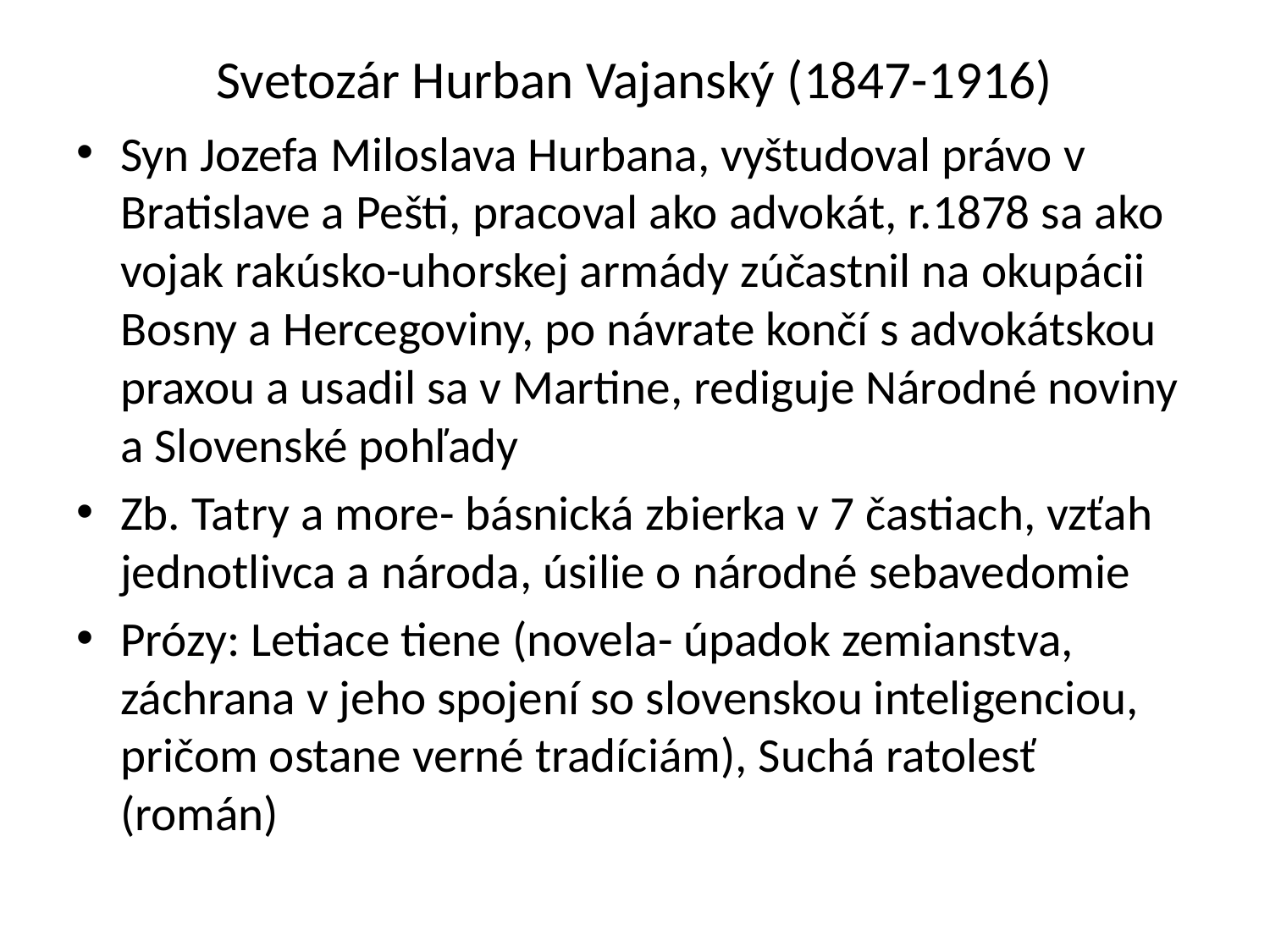

# Svetozár Hurban Vajanský (1847-1916)
Syn Jozefa Miloslava Hurbana, vyštudoval právo v Bratislave a Pešti, pracoval ako advokát, r.1878 sa ako vojak rakúsko-uhorskej armády zúčastnil na okupácii Bosny a Hercegoviny, po návrate končí s advokátskou praxou a usadil sa v Martine, rediguje Národné noviny a Slovenské pohľady
Zb. Tatry a more- básnická zbierka v 7 častiach, vzťah jednotlivca a národa, úsilie o národné sebavedomie
Prózy: Letiace tiene (novela- úpadok zemianstva, záchrana v jeho spojení so slovenskou inteligenciou, pričom ostane verné tradíciám), Suchá ratolesť (román)